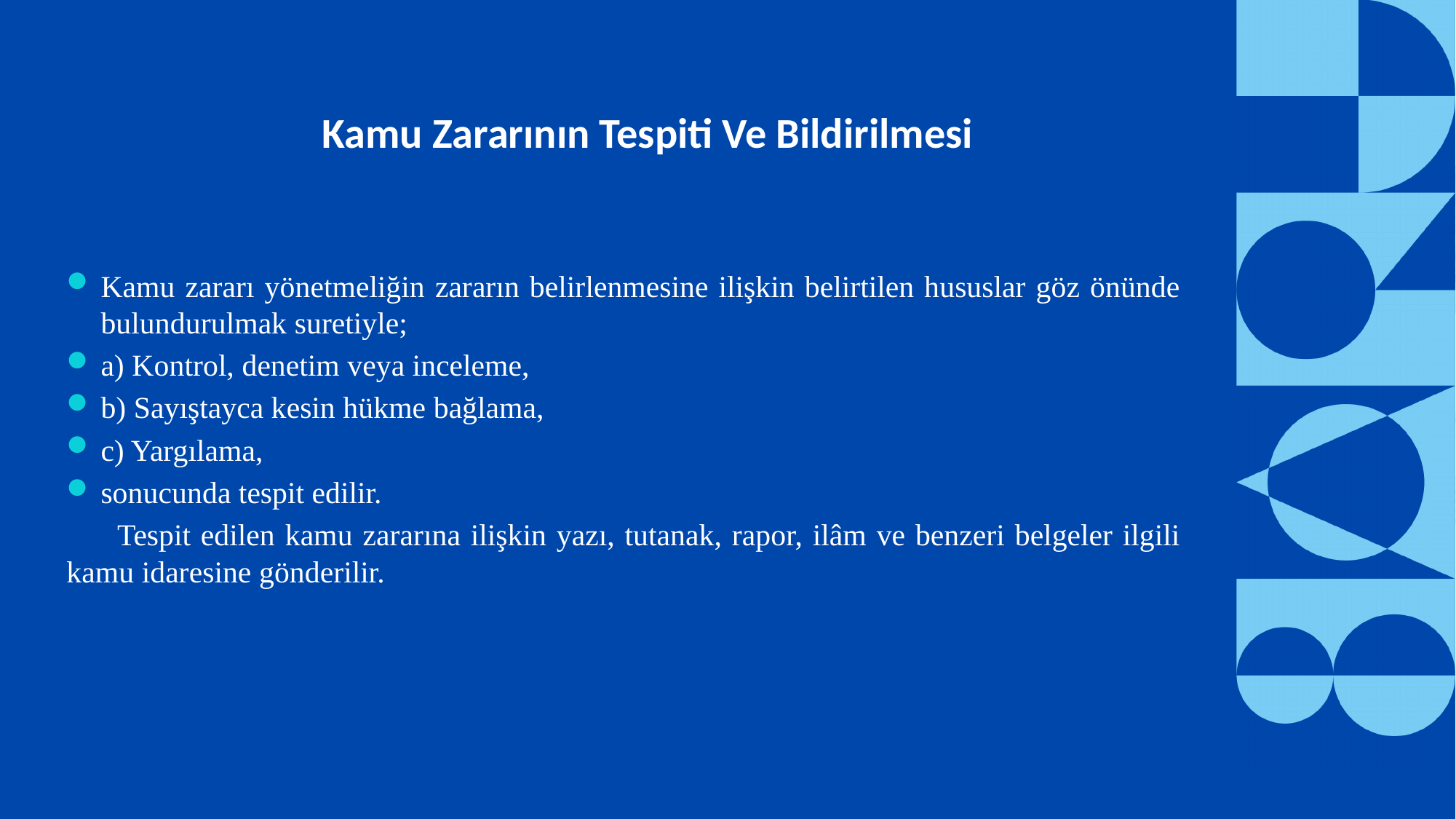

Kamu Zararının Tespiti Ve Bildirilmesi

Kamu zararı yönetmeliğin zararın belirlenmesine ilişkin belirtilen hususlar göz önünde bulundurulmak suretiyle;
a) Kontrol, denetim veya inceleme,
b) Sayıştayca kesin hükme bağlama,
c) Yargılama,
sonucunda tespit edilir.
     Tespit edilen kamu zararına ilişkin yazı, tutanak, rapor, ilâm ve benzeri belgeler ilgili kamu idaresine gönderilir.